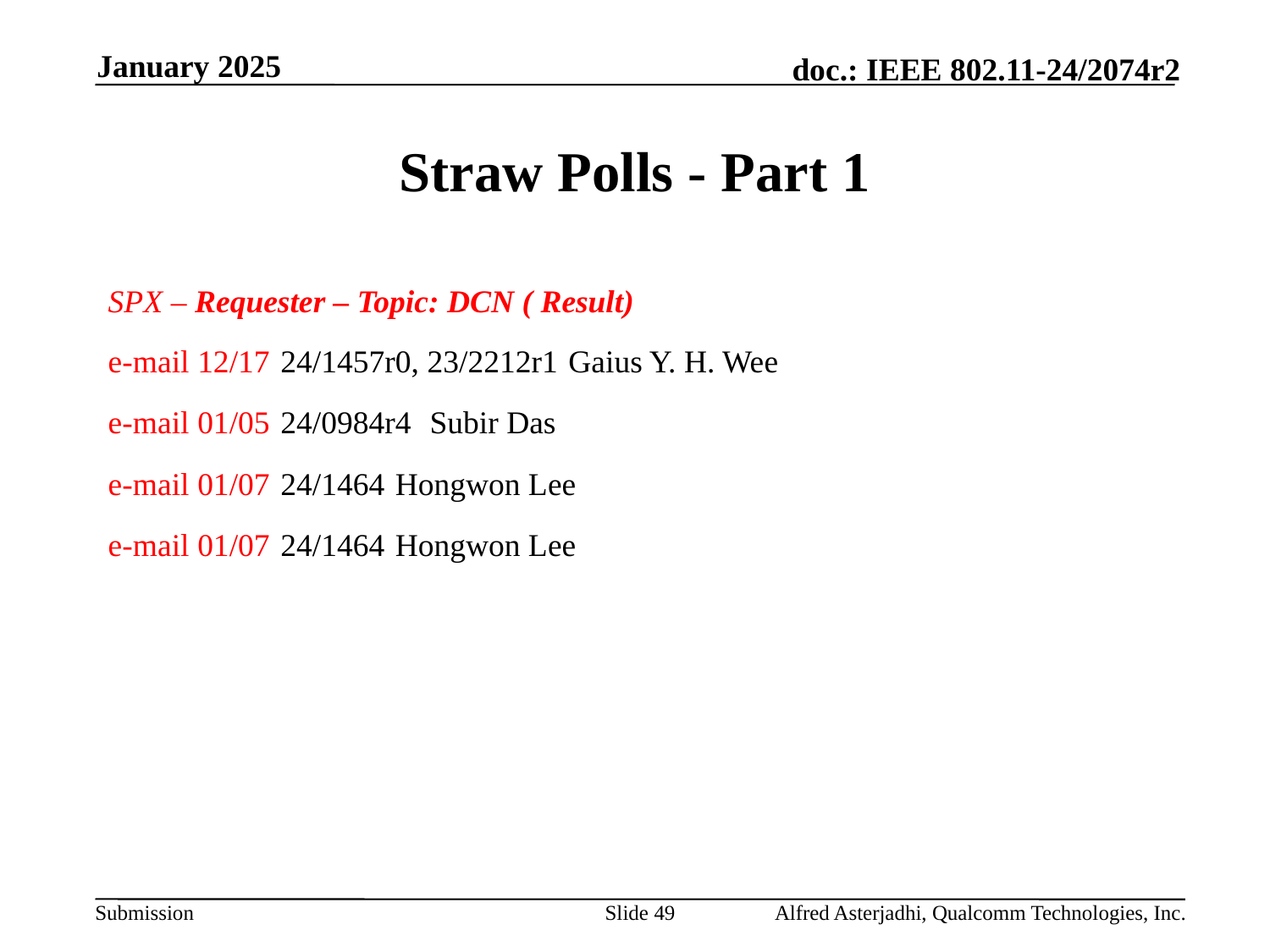

January 2025
# Straw Polls - Part 1
SPX – Requester – Topic: DCN ( Result)
e-mail 12/17 24/1457r0, 23/2212r1 Gaius Y. H. Wee
e-mail 01/05 24/0984r4  Subir Das
e-mail 01/07 24/1464 Hongwon Lee
e-mail 01/07 24/1464 Hongwon Lee

Slide 49
Alfred Asterjadhi, Qualcomm Technologies, Inc.